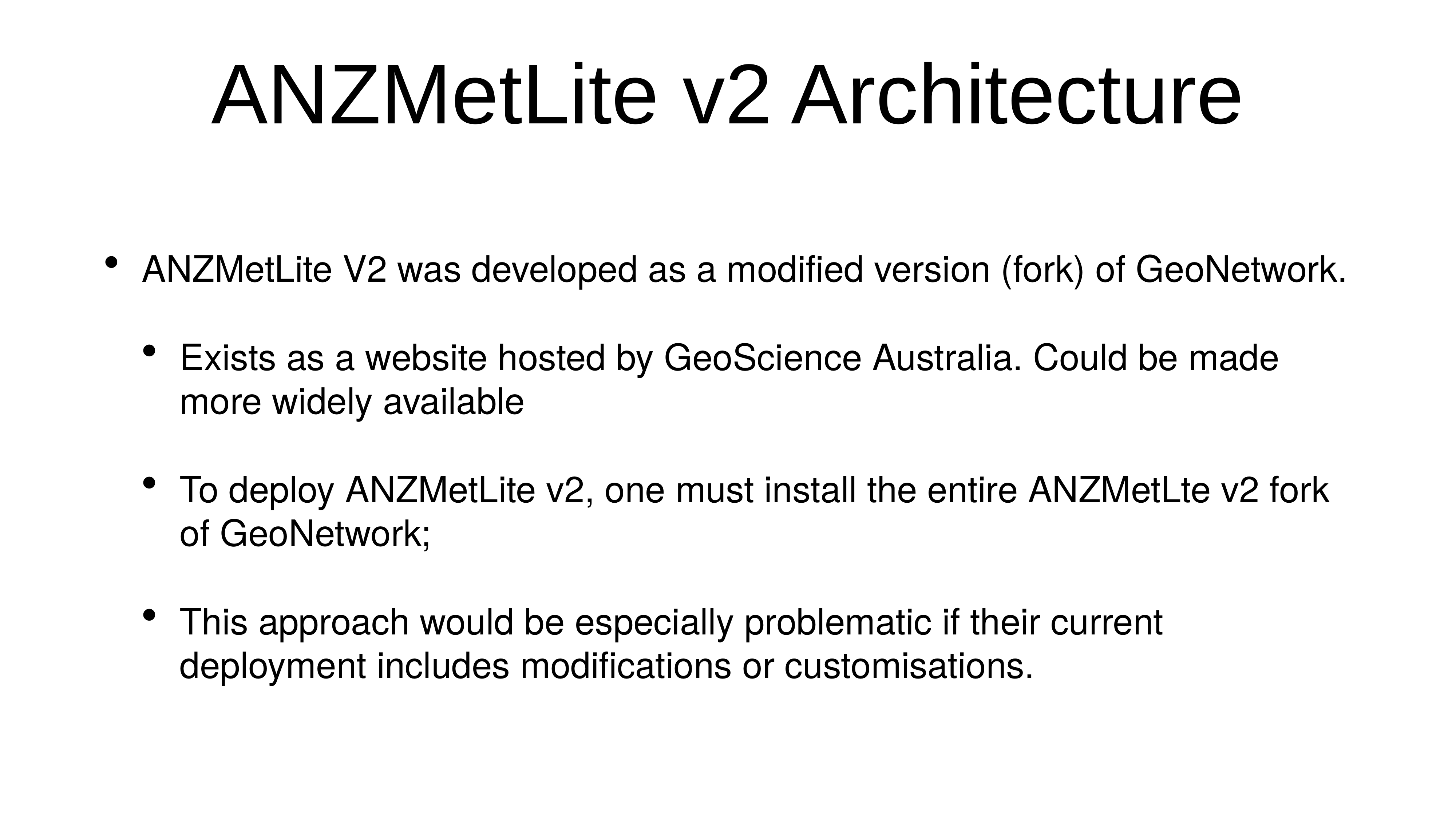

# ANZMetLite v2 Architecture
ANZMetLite V2 was developed as a modified version (fork) of GeoNetwork.
Exists as a website hosted by GeoScience Australia. Could be made more widely available
To deploy ANZMetLite v2, one must install the entire ANZMetLte v2 fork of GeoNetwork;
This approach would be especially problematic if their current deployment includes modifications or customisations.